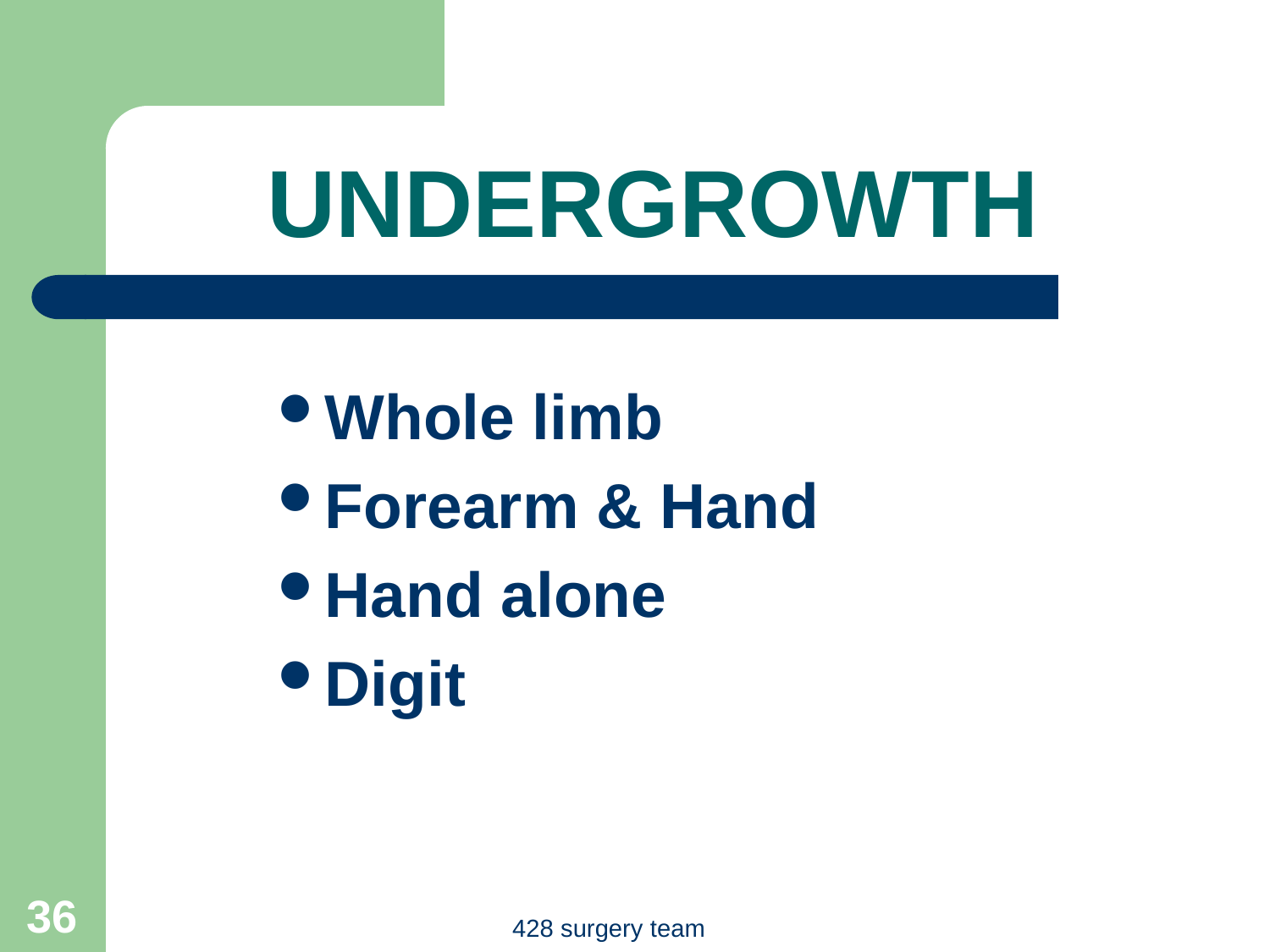

# UNDERGROWTH
Whole limb
Forearm & Hand
Hand alone
Digit

36
428 surgery team